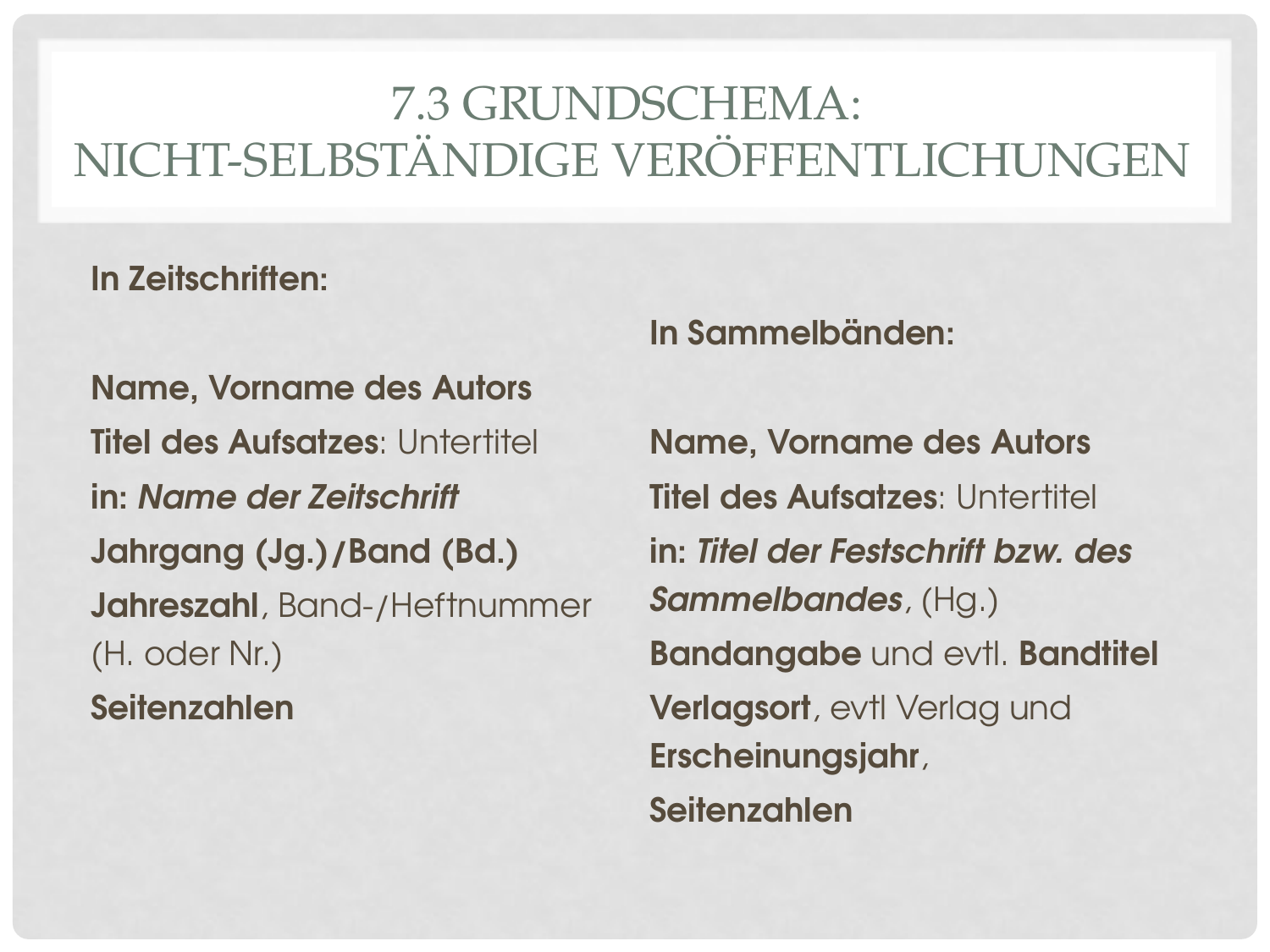

# 7.3 Grundschema: nicht-selbständige Veröffentlichungen
In Zeitschriften:

Name, Vorname des Autors
Titel des Aufsatzes: Untertitel
in: Name der Zeitschrift
Jahrgang (Jg.)/Band (Bd.)
Jahreszahl, Band-/Heftnummer (H. oder Nr.)
Seitenzahlen

In Sammelbänden:

Name, Vorname des Autors
Titel des Aufsatzes: Untertitel
in: Titel der Festschrift bzw. des Sammelbandes, (Hg.)
Bandangabe und evtl. Bandtitel
Verlagsort, evtl Verlag und Erscheinungsjahr,
Seitenzahlen